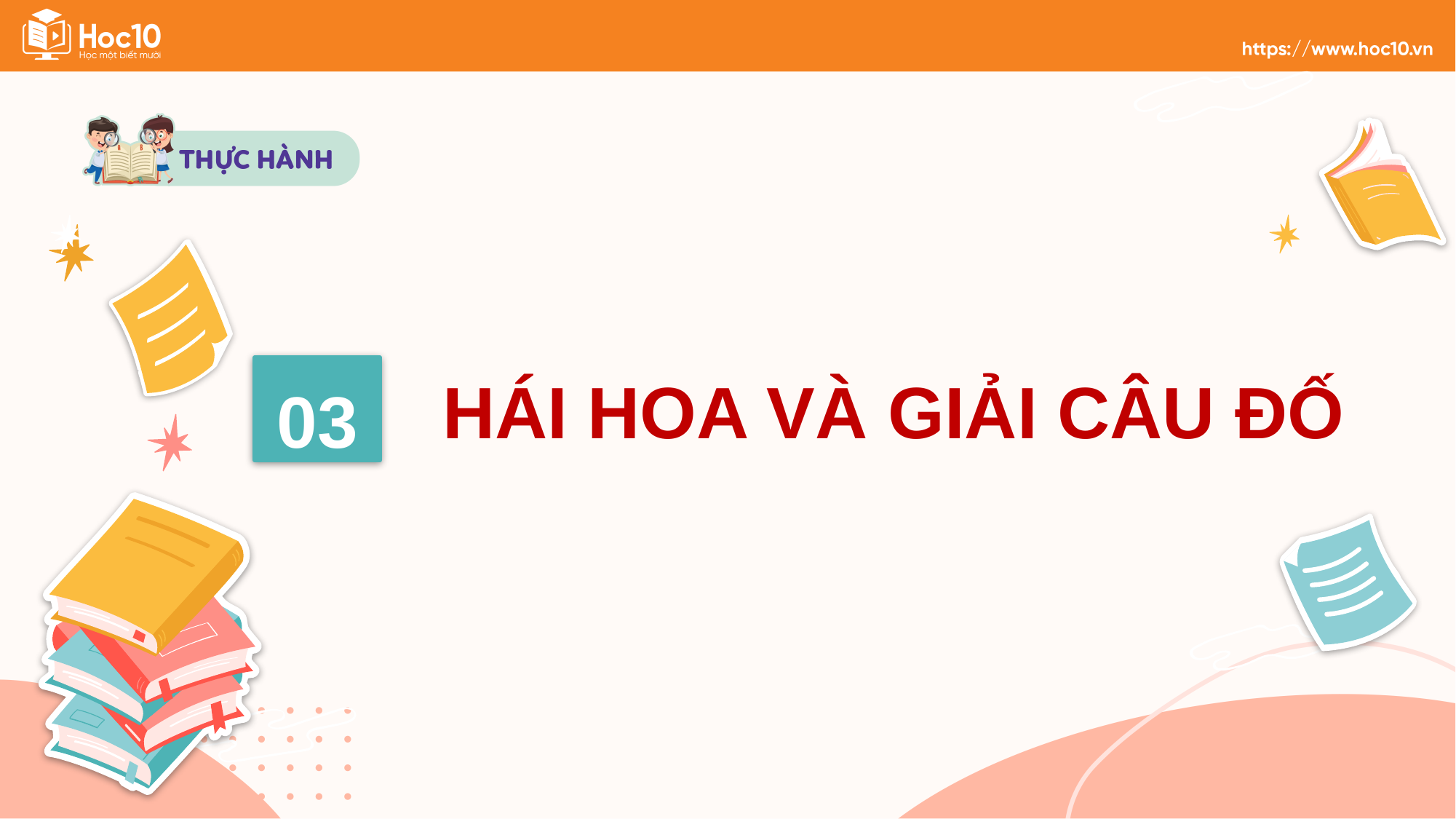

03
HÁI HOA VÀ GIẢI CÂU ĐỐ